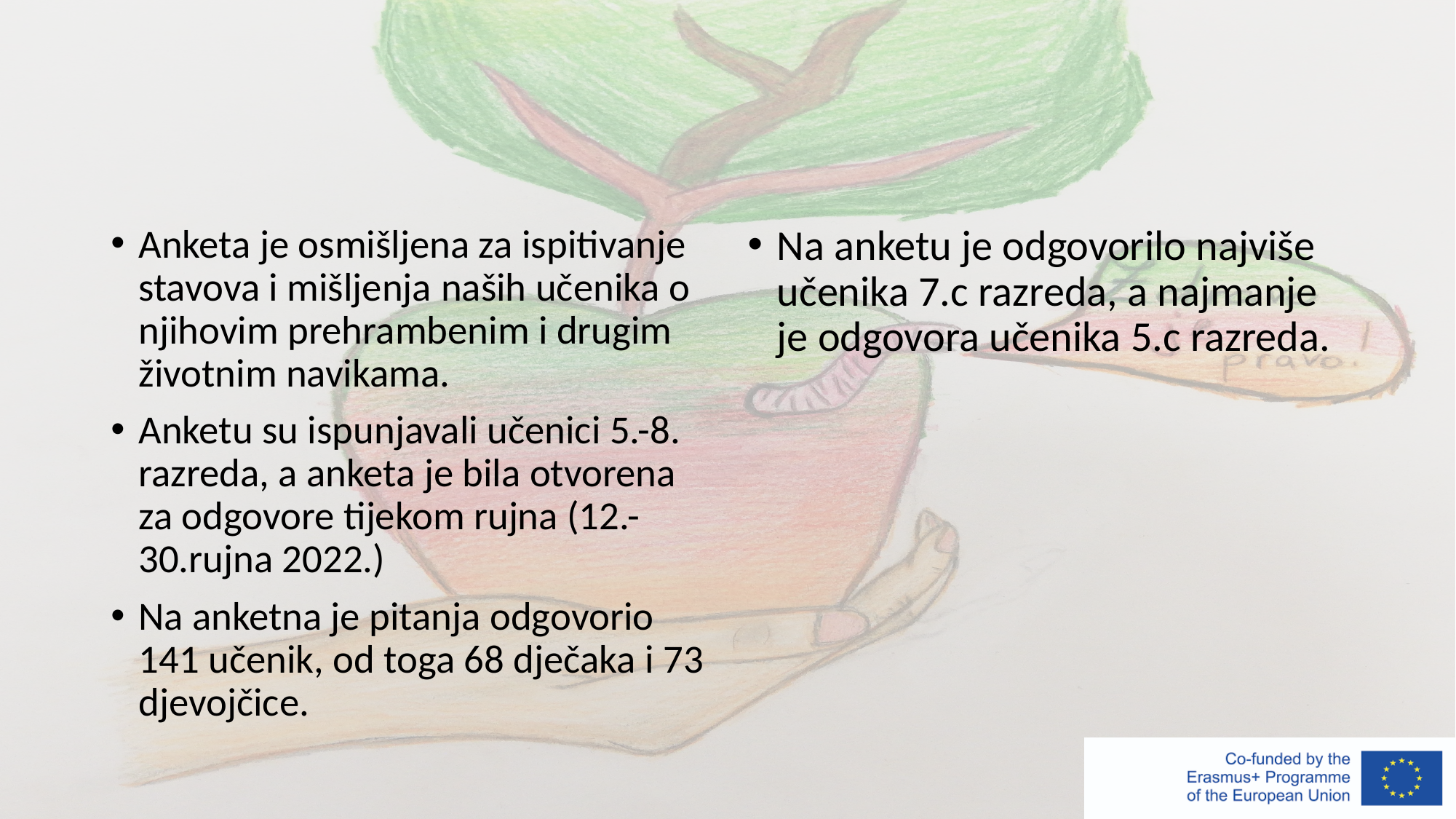

#
Anketa je osmišljena za ispitivanje stavova i mišljenja naših učenika o njihovim prehrambenim i drugim životnim navikama.
Anketu su ispunjavali učenici 5.-8. razreda, a anketa je bila otvorena za odgovore tijekom rujna (12.-30.rujna 2022.)
Na anketna je pitanja odgovorio 141 učenik, od toga 68 dječaka i 73 djevojčice.

Na anketu je odgovorilo najviše učenika 7.c razreda, a najmanje je odgovora učenika 5.c razreda.